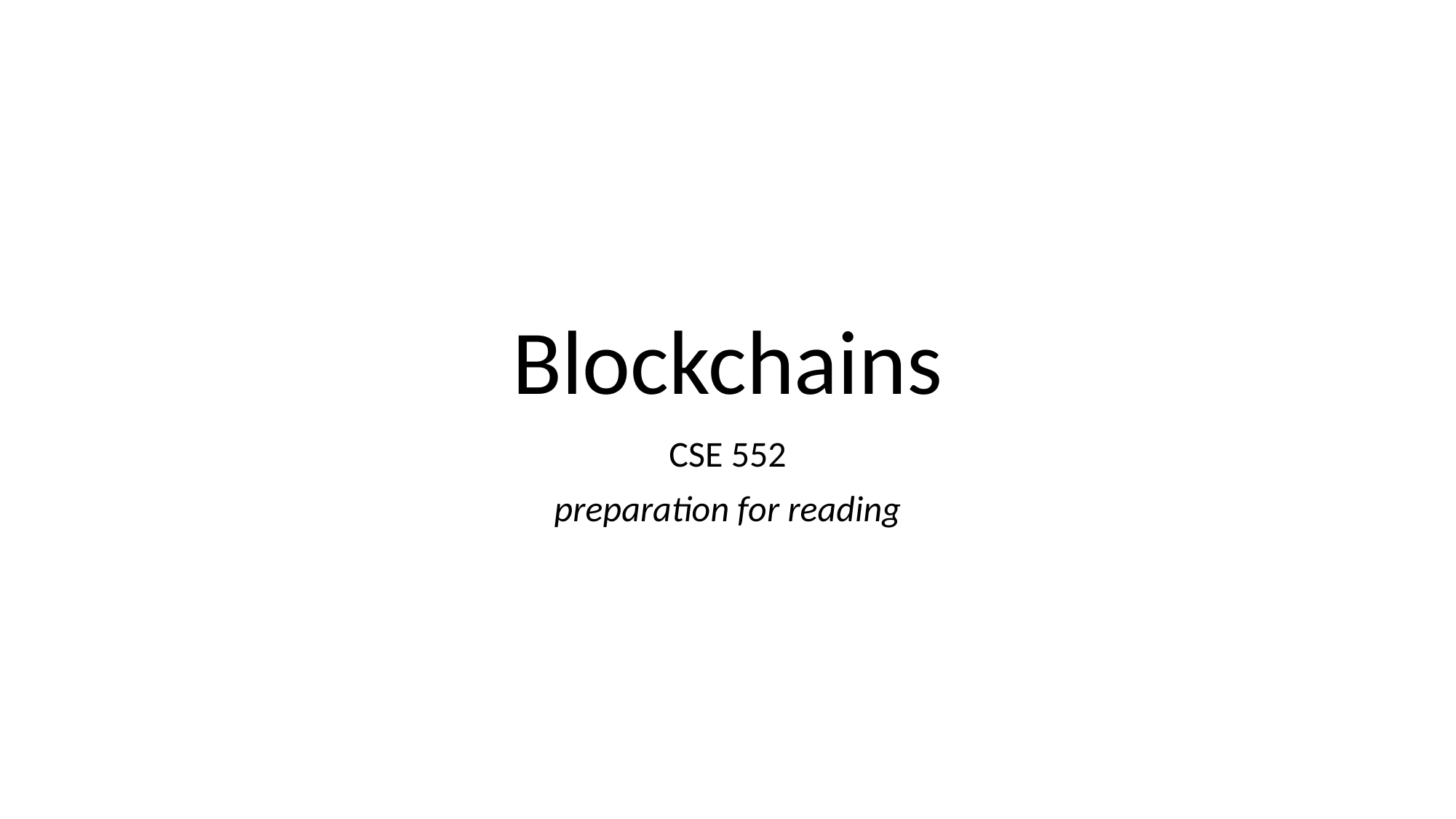

# Blockchains
CSE 552
preparation for reading